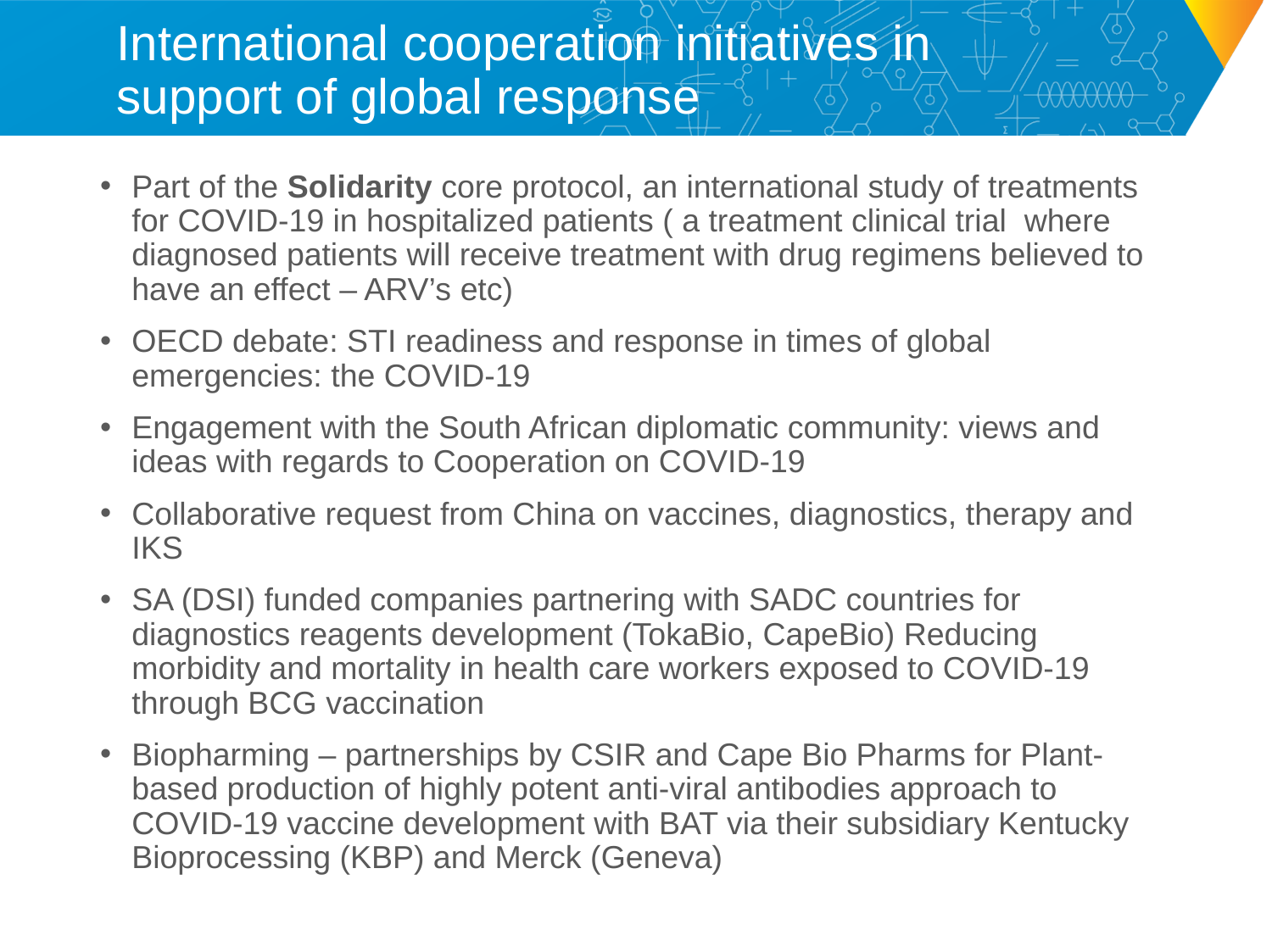

# International cooperation initiatives in support of global response
Part of the Solidarity core protocol, an international study of treatments for COVID-19 in hospitalized patients ( a treatment clinical trial  where diagnosed patients will receive treatment with drug regimens believed to have an effect – ARV’s etc)
OECD debate: STI readiness and response in times of global emergencies: the COVID-19
Engagement with the South African diplomatic community: views and ideas with regards to Cooperation on COVID-19
Collaborative request from China on vaccines, diagnostics, therapy and IKS
SA (DSI) funded companies partnering with SADC countries for diagnostics reagents development (TokaBio, CapeBio) Reducing morbidity and mortality in health care workers exposed to COVID-19 through BCG vaccination
Biopharming – partnerships by CSIR and Cape Bio Pharms for Plant-based production of highly potent anti-viral antibodies approach to COVID-19 vaccine development with BAT via their subsidiary Kentucky Bioprocessing (KBP) and Merck (Geneva)